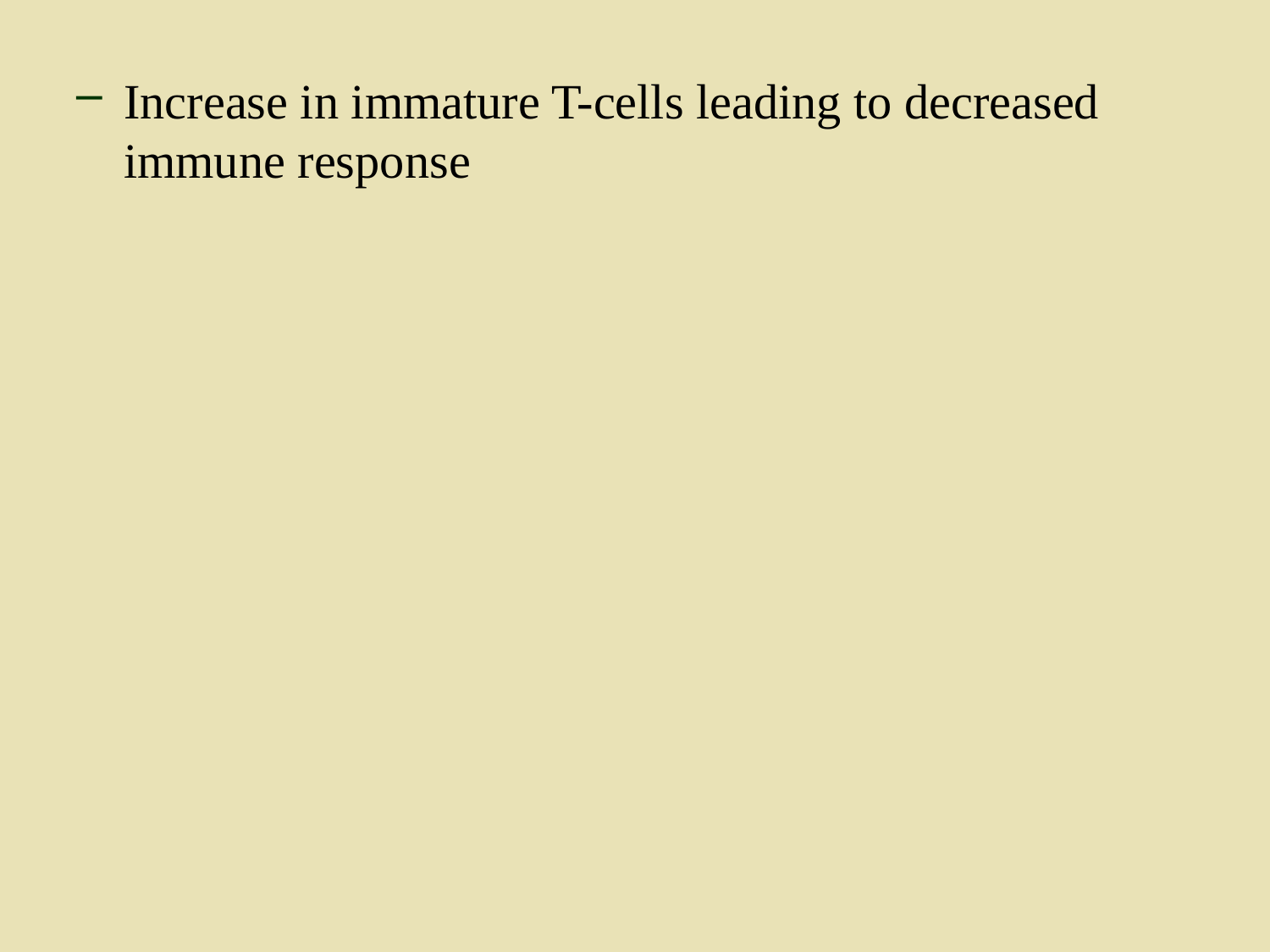

Increase in immature T-cells leading to decreased immune response

40